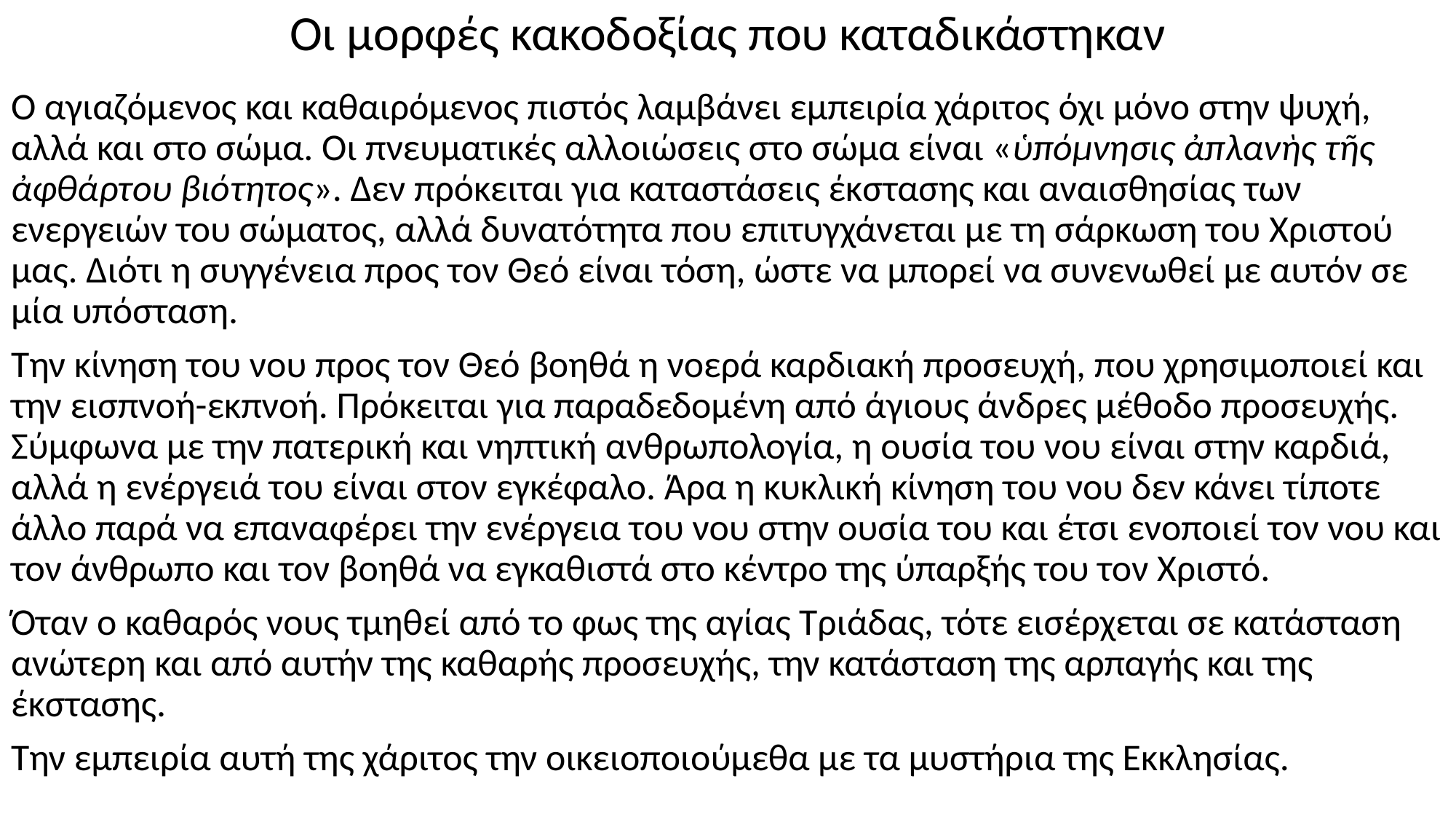

# Οι μορφές κακοδοξίας που καταδικάστηκαν
Ο αγιαζόμενος και καθαιρόμενος πιστός λαμβάνει εμπειρία χάριτος όχι μόνο στην ψυχή, αλλά και στο σώμα. Οι πνευματικές αλλοιώσεις στο σώμα είναι «ὑπόμνησις ἀπλανὴς τῆς ἀφθάρτου βιότητος». Δεν πρόκειται για καταστάσεις έκστασης και αναισθησίας των ενεργειών του σώματος, αλλά δυνατότητα που επιτυγχάνεται με τη σάρκωση του Χριστού μας. Διότι η συγγένεια προς τον Θεό είναι τόση, ώστε να μπορεί να συνενωθεί με αυτόν σε μία υπόσταση.
Την κίνηση του νου προς τον Θεό βοηθά η νοερά καρδιακή προσευχή, που χρησιμοποιεί και την εισπνοή-εκπνοή. Πρόκειται για παραδεδομένη από άγιους άνδρες μέθοδο προσευχής. Σύμφωνα με την πατερική και νηπτική ανθρωπολογία, η ουσία του νου είναι στην καρδιά, αλλά η ενέργειά του είναι στον εγκέφαλο. Άρα η κυκλική κίνηση του νου δεν κάνει τίποτε άλλο παρά να επαναφέρει την ενέργεια του νου στην ουσία του και έτσι ενοποιεί τον νου και τον άνθρωπο και τον βοηθά να εγκαθιστά στο κέντρο της ύπαρξής του τον Χριστό.
Όταν ο καθαρός νους τμηθεί από το φως της αγίας Τριάδας, τότε εισέρχεται σε κατάσταση ανώτερη και από αυτήν της καθαρής προσευχής, την κατάσταση της αρπαγής και της έκστασης.
Την εμπειρία αυτή της χάριτος την οικειοποιούμεθα με τα μυστήρια της Εκκλησίας.